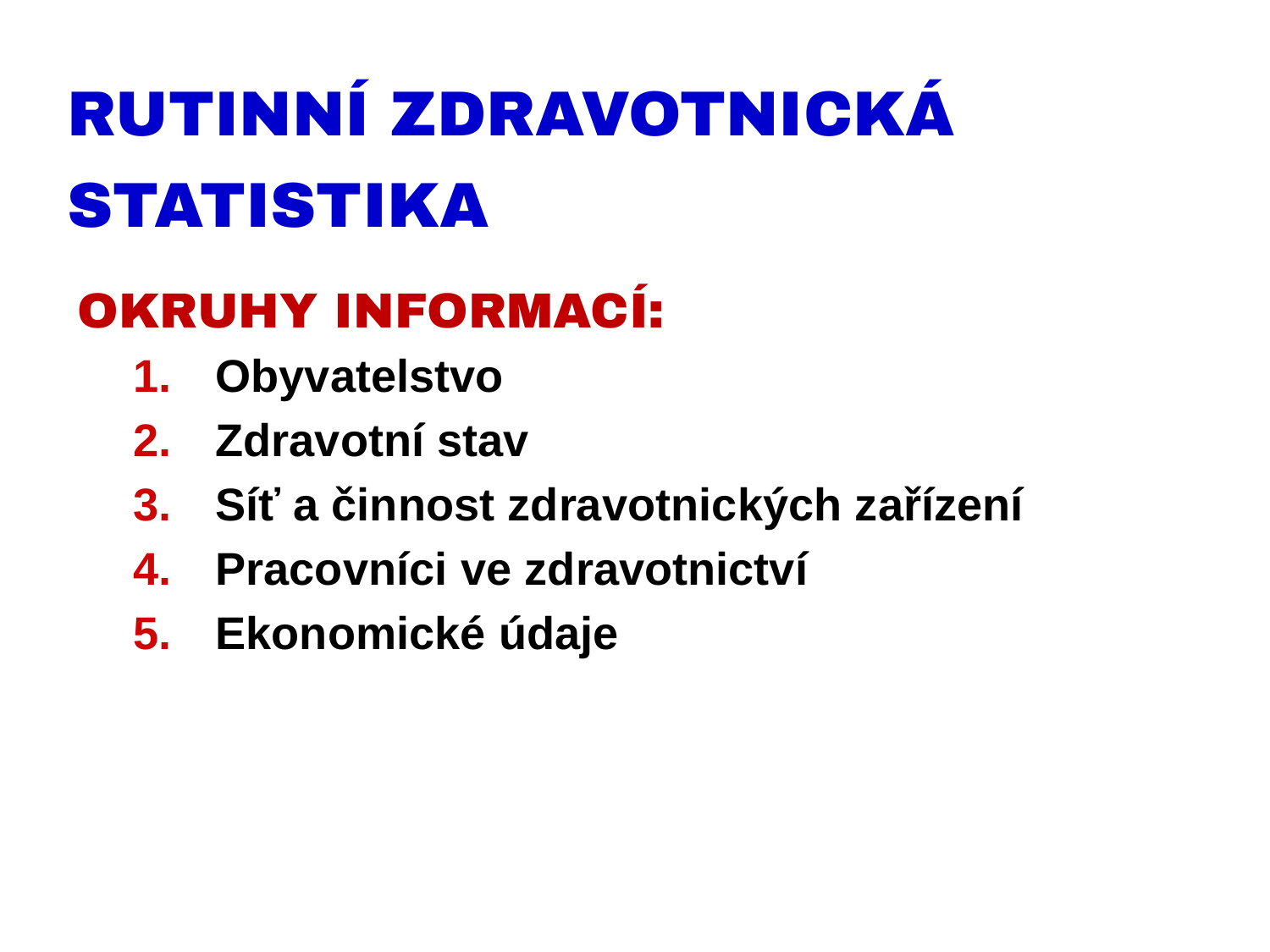

# Rutinní zdravotnická statistika
Okruhy informací:
Obyvatelstvo
Zdravotní stav
Síť a činnost zdravotnických zařízení
Pracovníci ve zdravotnictví
Ekonomické údaje